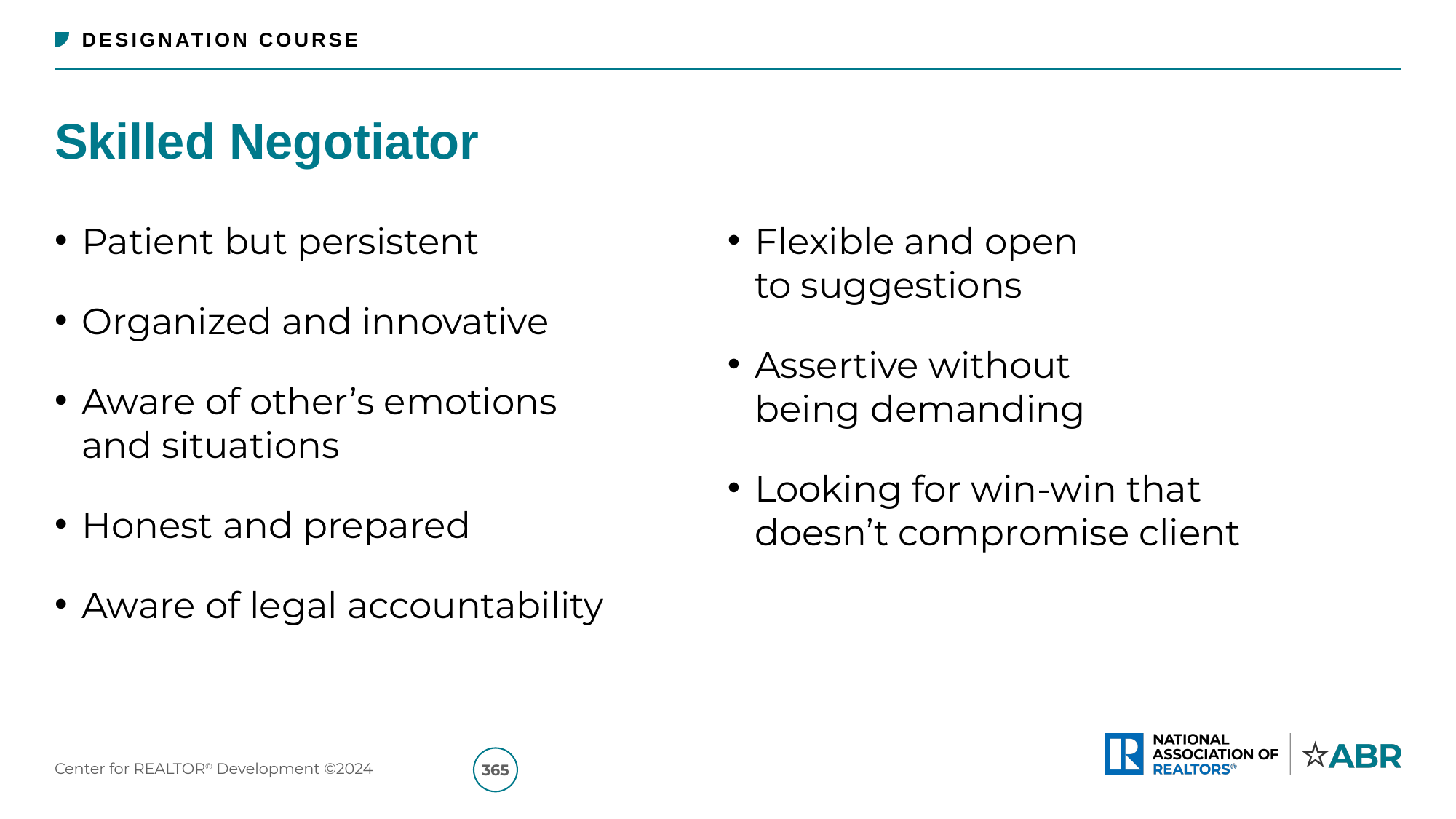

# Skilled Negotiator
Patient but persistent
Organized and innovative
Aware of other’s emotions
and situations
Honest and prepared
Aware of legal accountability
Flexible and open
to suggestions
Assertive without
being demanding
Looking for win-win that
doesn’t compromise client
365
Center for REALTOR® Development ©2024